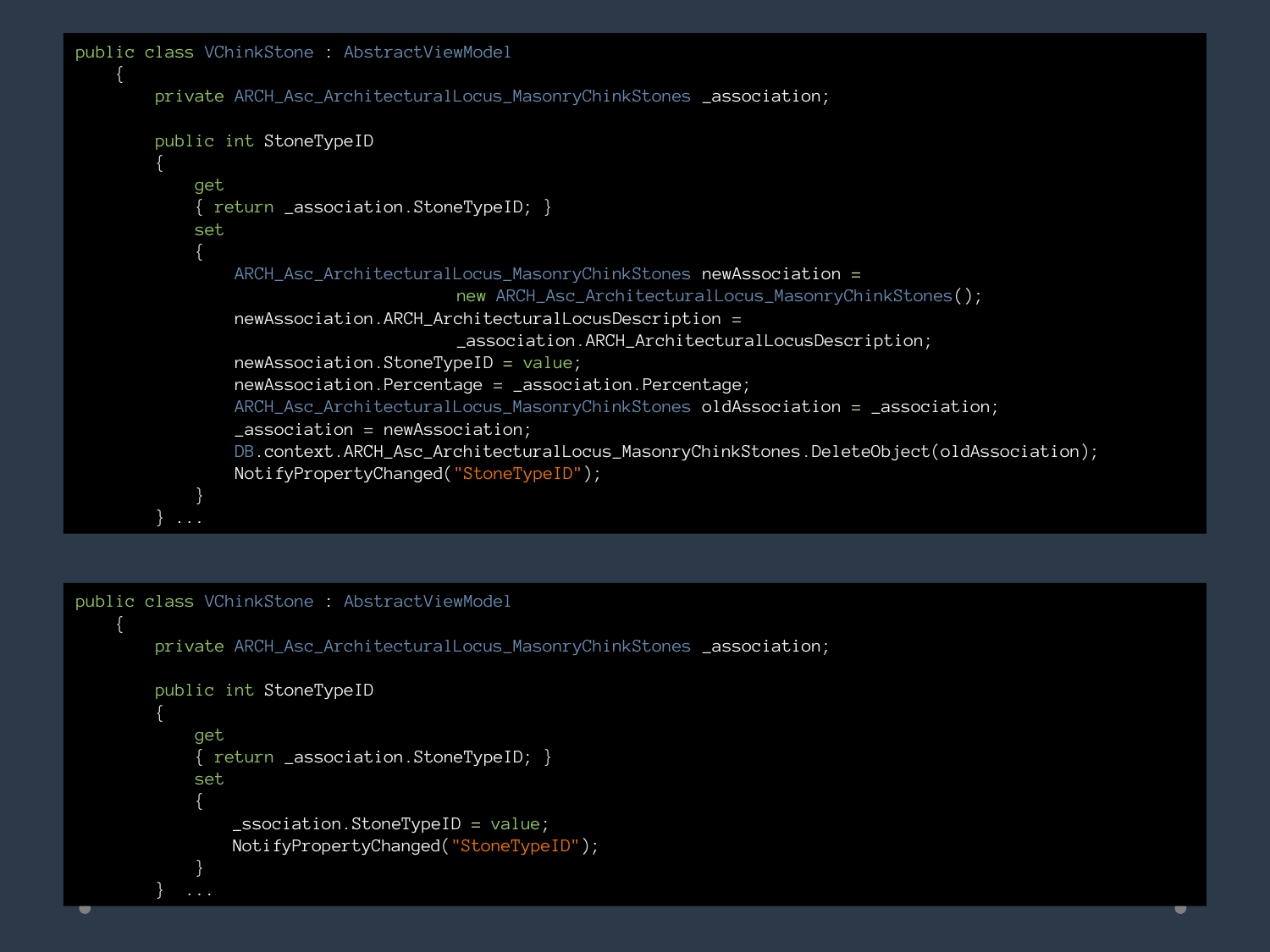

public class VChinkStone : AbstractViewModel
    {
        private ARCH_Asc_ArchitecturalLocus_MasonryChinkStones _association;

        public int StoneTypeID
        {
            get
            { return _association.StoneTypeID; }
            set
            {
                ARCH_Asc_ArchitecturalLocus_MasonryChinkStones newAssociation =
			new ARCH_Asc_ArchitecturalLocus_MasonryChinkStones();
                newAssociation.ARCH_ArchitecturalLocusDescription = 						_association.ARCH_ArchitecturalLocusDescription;
                newAssociation.StoneTypeID = value;
                newAssociation.Percentage = _association.Percentage;
                ARCH_Asc_ArchitecturalLocus_MasonryChinkStones oldAssociation = _association;
                _association = newAssociation;
                DB.context.ARCH_Asc_ArchitecturalLocus_MasonryChinkStones.DeleteObject(oldAssociation);
                NotifyPropertyChanged("StoneTypeID");
            }
        } ...
public class VChinkStone : AbstractViewModel
    {
        private ARCH_Asc_ArchitecturalLocus_MasonryChinkStones _association;

        public int StoneTypeID
        {
            get
            { return _association.StoneTypeID; }
            set
            {
	   _ssociation.StoneTypeID = value;
	   NotifyPropertyChanged("StoneTypeID");
            }
        }  ...